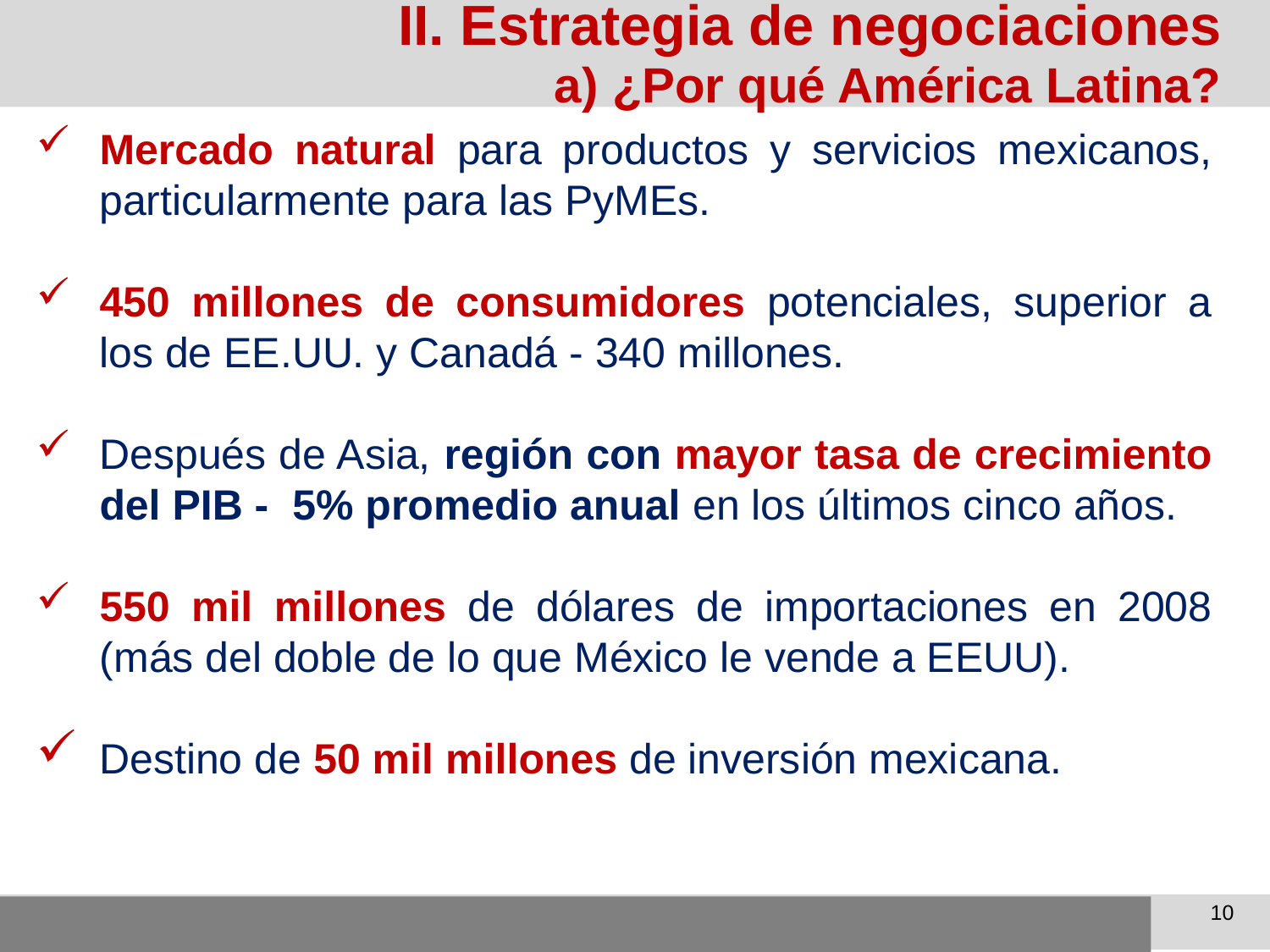

II. Estrategia de negociaciones
a) ¿Por qué América Latina?
Mercado natural para productos y servicios mexicanos, particularmente para las PyMEs.

450 millones de consumidores potenciales, superior a los de EE.UU. y Canadá - 340 millones.

Después de Asia, región con mayor tasa de crecimiento del PIB -  5% promedio anual en los últimos cinco años.

550 mil millones de dólares de importaciones en 2008 (más del doble de lo que México le vende a EEUU).

Destino de 50 mil millones de inversión mexicana.

10